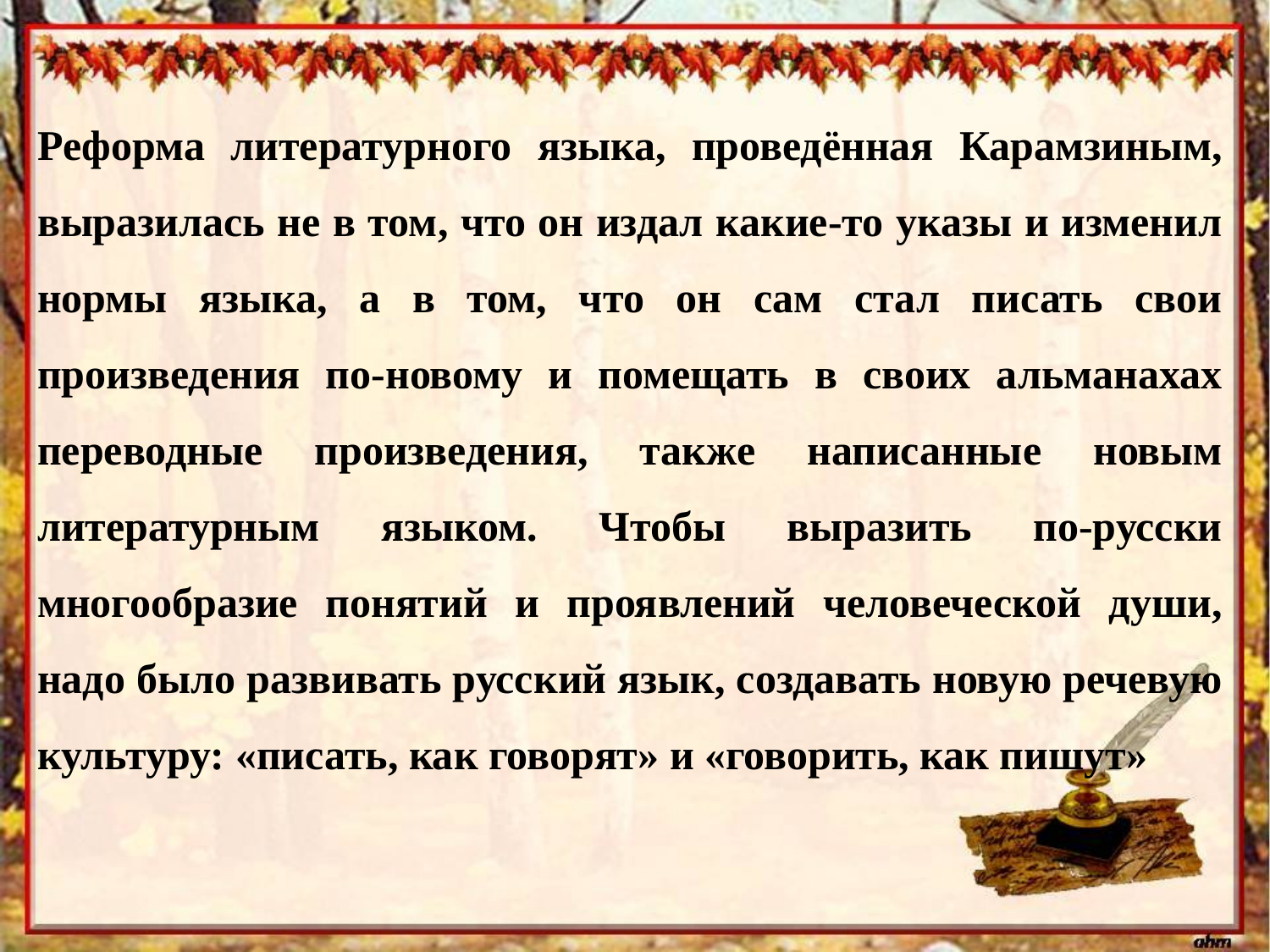

Реформа литературного языка, проведённая Карамзиным, выразилась не в том, что он издал какие-то указы и изменил нормы языка, а в том, что он сам стал писать свои произведения по-новому и помещать в своих альманахах переводные произведения, также написанные новым литературным языком. Чтобы выразить по-русски многообразие понятий и проявлений человеческой души, надо было развивать русский язык, создавать новую речевую культуру: «писать, как говорят» и «говорить, как пишут»